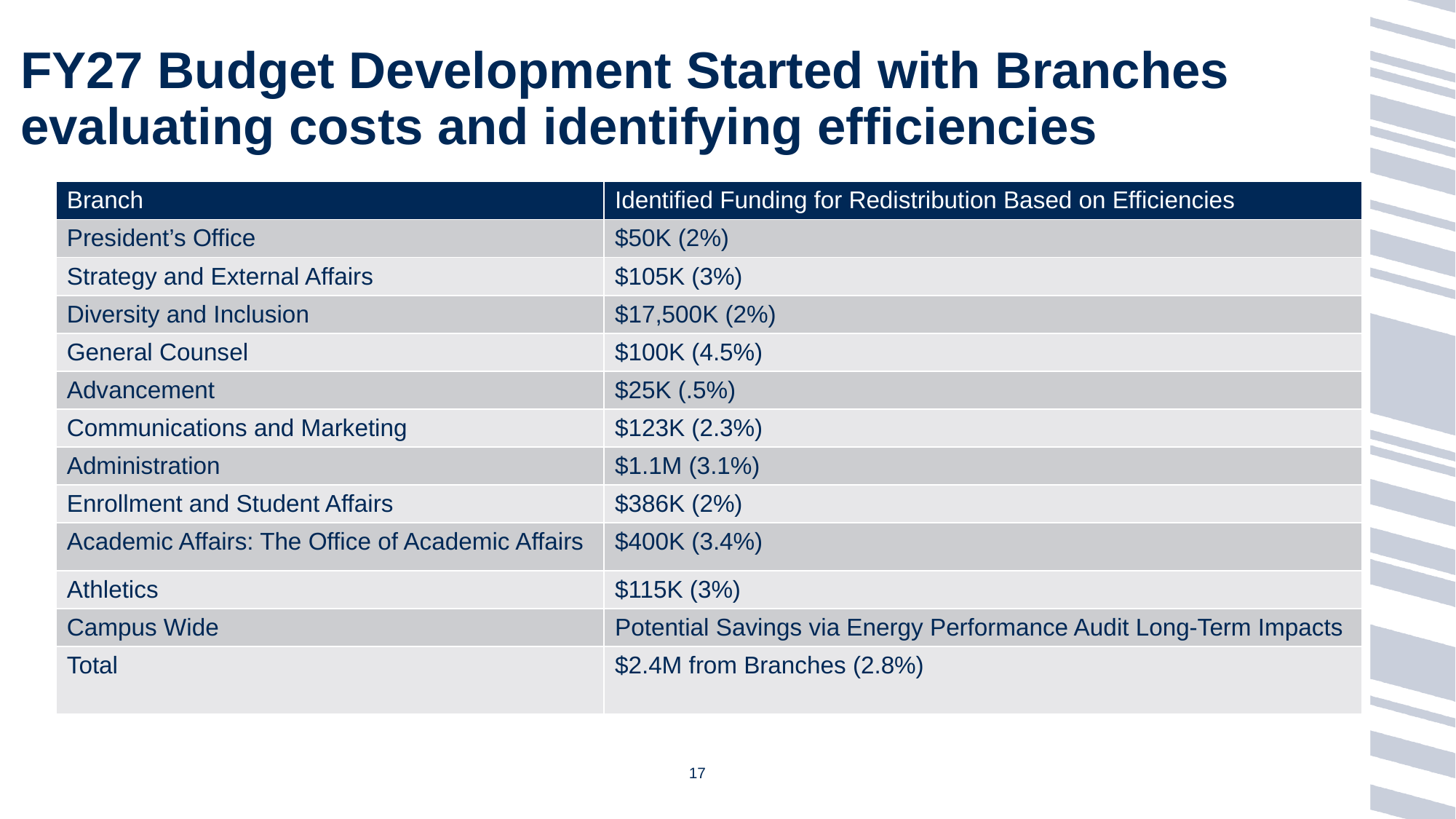

# FY27 Budget Development Started with Branches evaluating costs and identifying efficiencies
| Branch | Identified Funding for Redistribution Based on Efficiencies |
| --- | --- |
| President’s Office | $50K (2%) |
| Strategy and External Affairs | $105K (3%) |
| Diversity and Inclusion | $17,500K (2%) |
| General Counsel | $100K (4.5%) |
| Advancement | $25K (.5%) |
| Communications and Marketing | $123K (2.3%) |
| Administration | $1.1M (3.1%) |
| Enrollment and Student Affairs | $386K (2%) |
| Academic Affairs: The Office of Academic Affairs | $400K (3.4%) |
| Athletics | $115K (3%) |
| Campus Wide | Potential Savings via Energy Performance Audit Long-Term Impacts |
| Total | $2.4M from Branches (2.8%) |
17